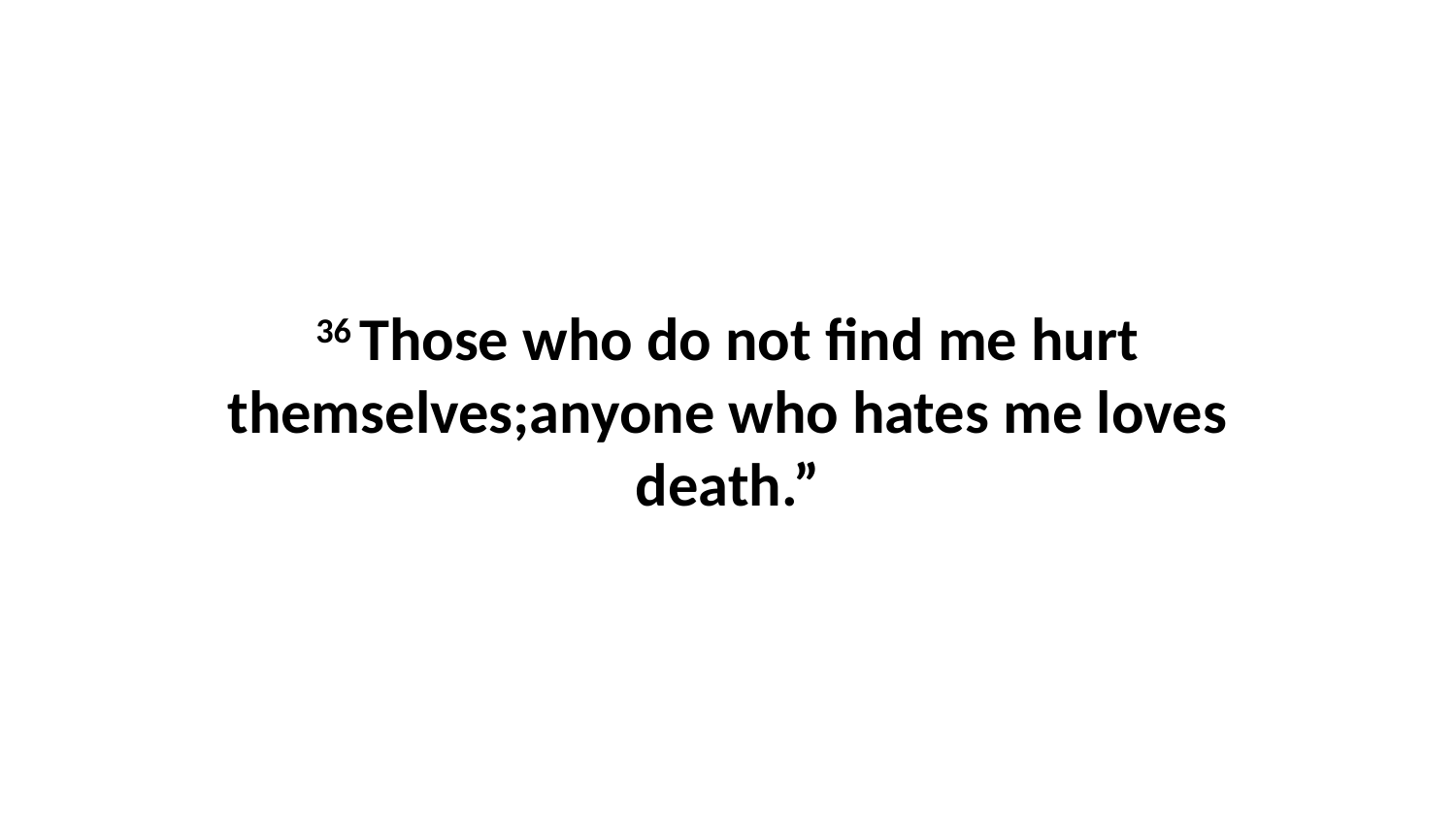

36 Those who do not find me hurt themselves;anyone who hates me loves death.”